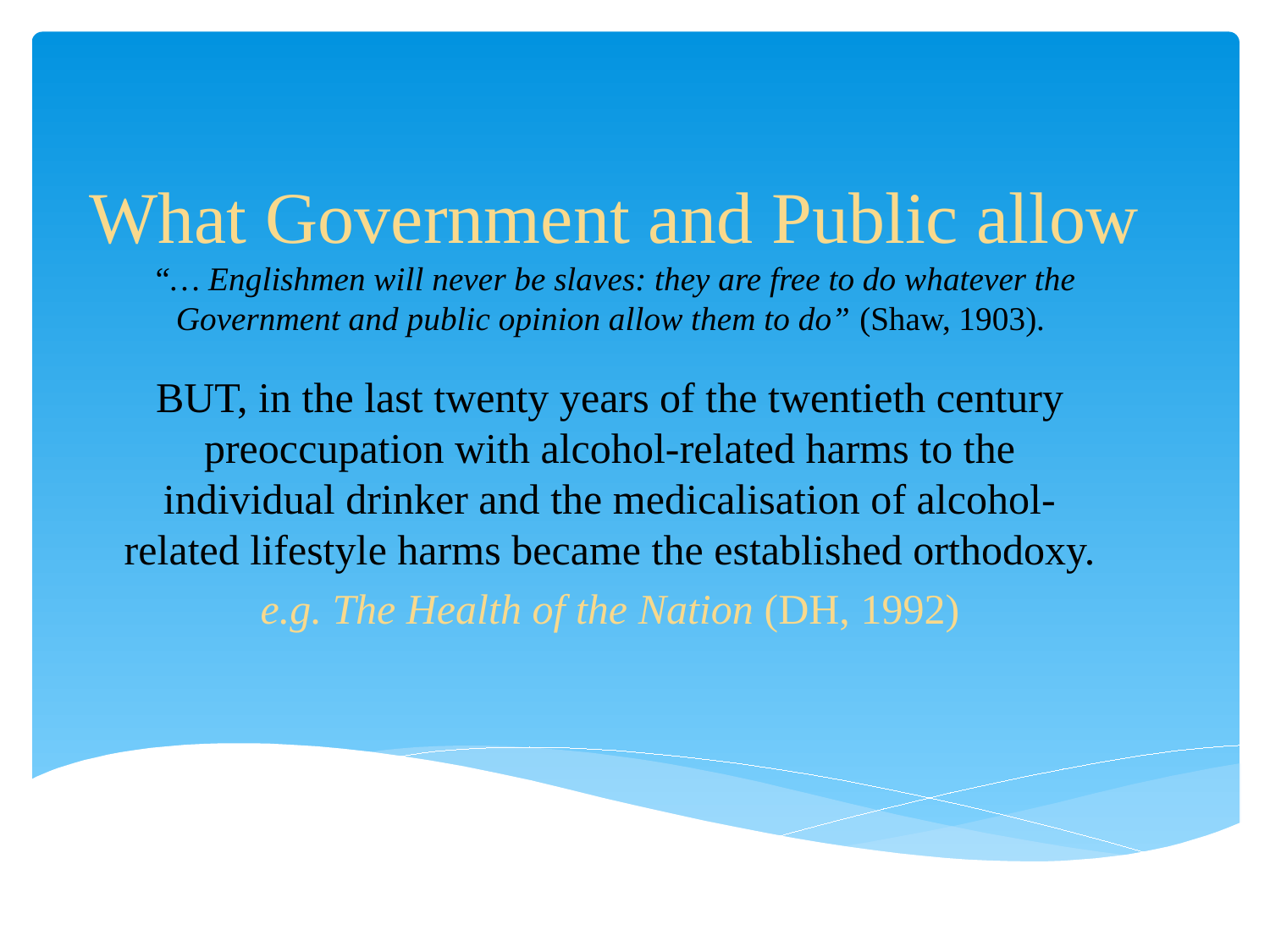

# What Government and Public allow “… Englishmen will never be slaves: they are free to do whatever the Government and public opinion allow them to do” (Shaw, 1903).
BUT, in the last twenty years of the twentieth century preoccupation with alcohol-related harms to the individual drinker and the medicalisation of alcohol-related lifestyle harms became the established orthodoxy.
e.g. The Health of the Nation (DH, 1992)